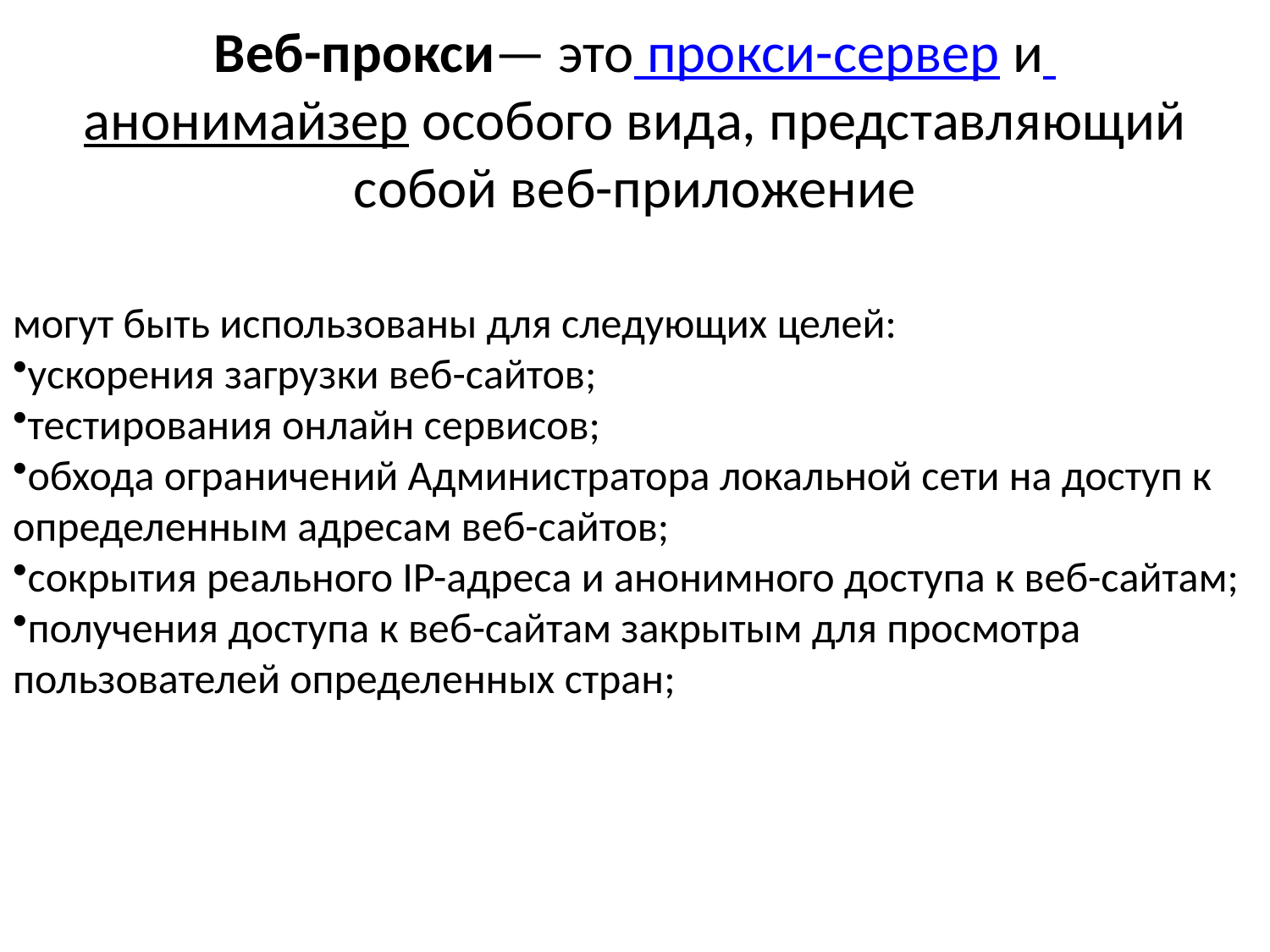

# Веб-прокси— это прокси-сервер и анонимайзер особого вида, представляющий собой веб-приложение
могут быть использованы для следующих целей:
ускорения загрузки веб-сайтов;
тестирования онлайн сервисов;
обхода ограничений Администратора локальной сети на доступ к определенным адресам веб-сайтов;
сокрытия реального IP-адреса и анонимного доступа к веб-сайтам;
получения доступа к веб-сайтам закрытым для просмотра пользователей определенных стран;